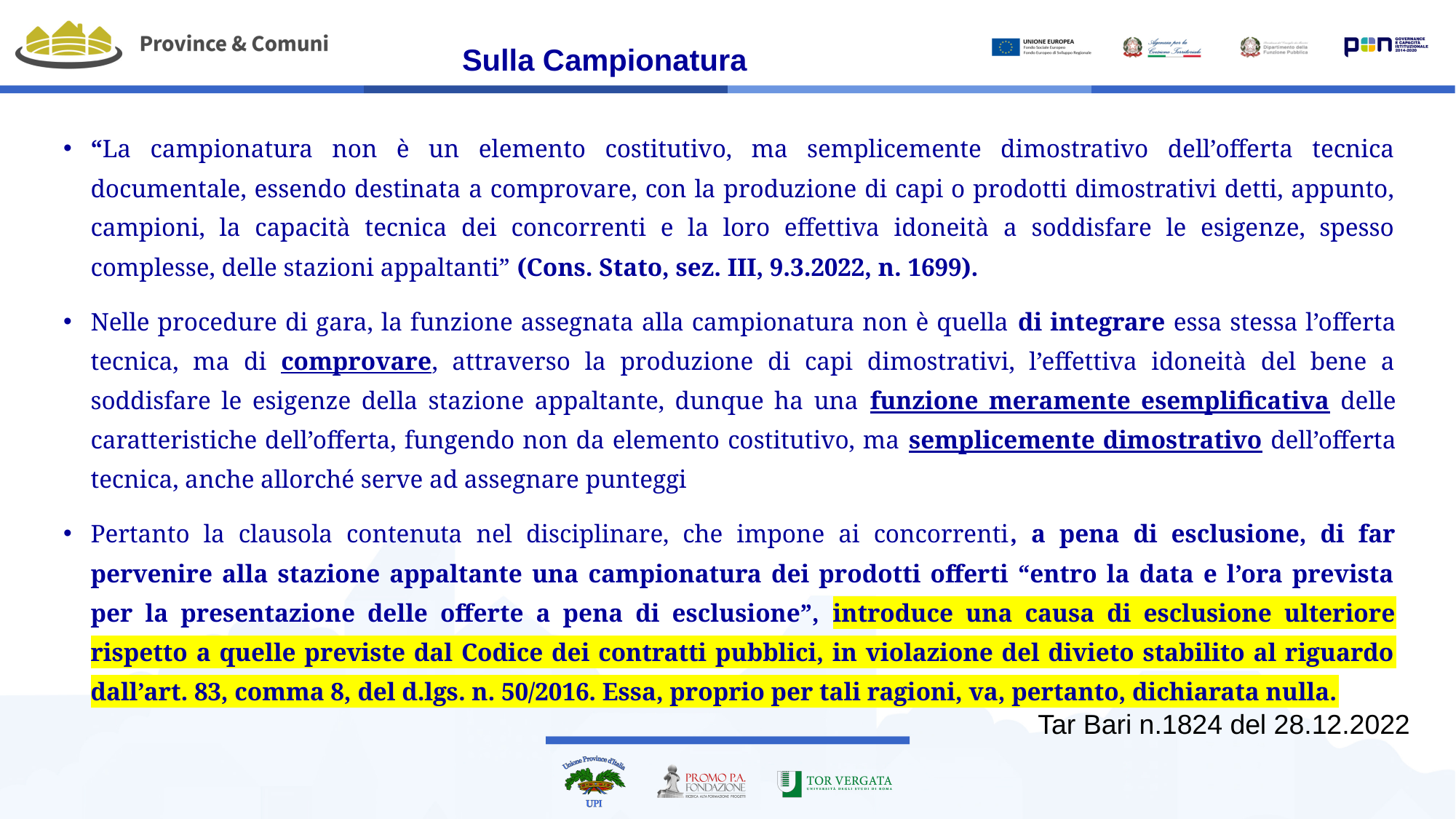

Sulla Campionatura
#
“La campionatura non è un elemento costitutivo, ma semplicemente dimostrativo dell’offerta tecnica documentale, essendo destinata a comprovare, con la produzione di capi o prodotti dimostrativi detti, appunto, campioni, la capacità tecnica dei concorrenti e la loro effettiva idoneità a soddisfare le esigenze, spesso complesse, delle stazioni appaltanti” (Cons. Stato, sez. III, 9.3.2022, n. 1699).
Nelle procedure di gara, la funzione assegnata alla campionatura non è quella di integrare essa stessa l’offerta tecnica, ma di comprovare, attraverso la produzione di capi dimostrativi, l’effettiva idoneità del bene a soddisfare le esigenze della stazione appaltante, dunque ha una funzione meramente esemplificativa delle caratteristiche dell’offerta, fungendo non da elemento costitutivo, ma semplicemente dimostrativo dell’offerta tecnica, anche allorché serve ad assegnare punteggi
Pertanto la clausola contenuta nel disciplinare, che impone ai concorrenti, a pena di esclusione, di far pervenire alla stazione appaltante una campionatura dei prodotti offerti “entro la data e l’ora prevista per la presentazione delle offerte a pena di esclusione”, introduce una causa di esclusione ulteriore rispetto a quelle previste dal Codice dei contratti pubblici, in violazione del divieto stabilito al riguardo dall’art. 83, comma 8, del d.lgs. n. 50/2016. Essa, proprio per tali ragioni, va, pertanto, dichiarata nulla.
Tar Bari n.1824 del 28.12.2022